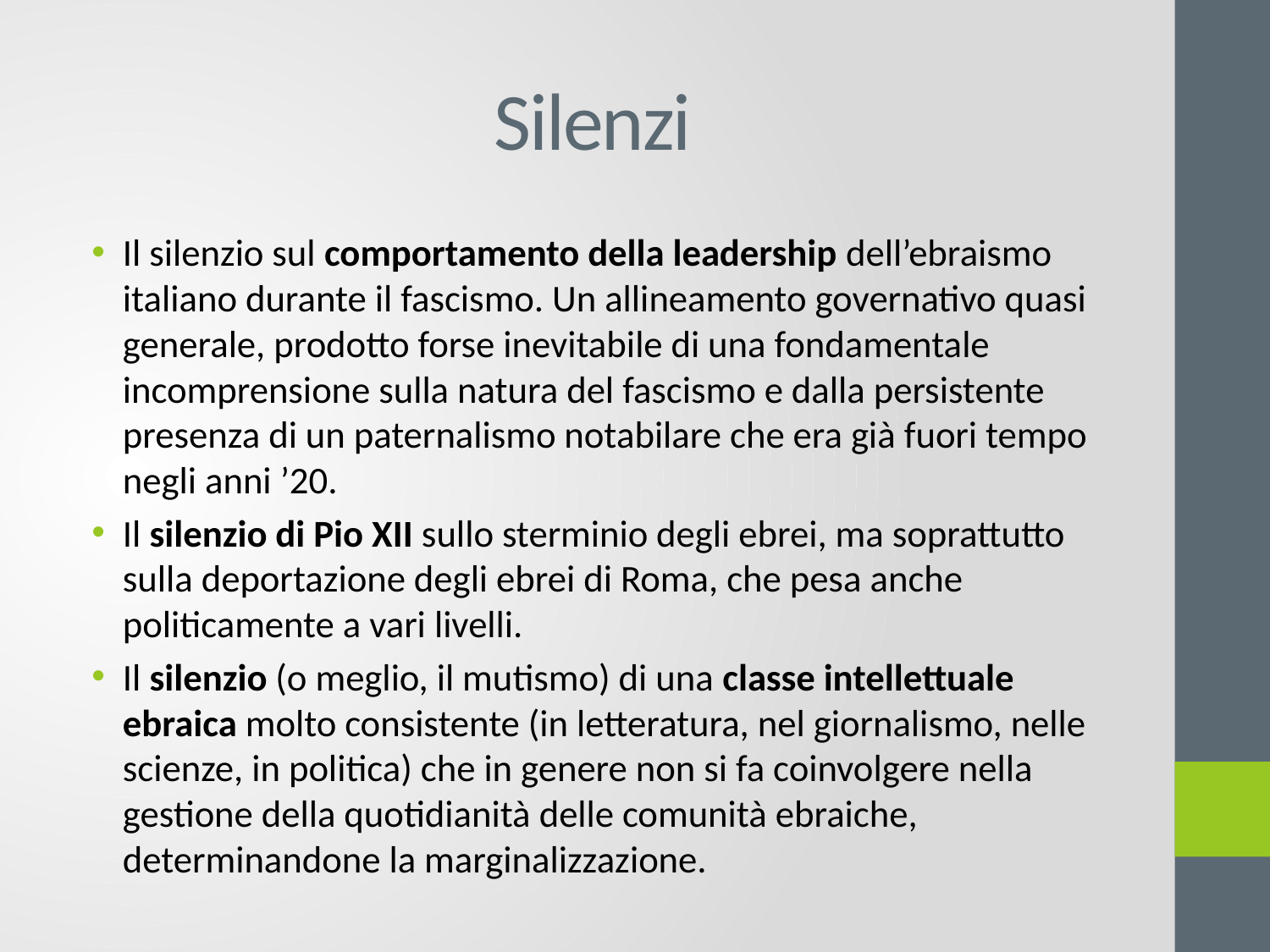

# Silenzi
Il silenzio sul comportamento della leadership dell’ebraismo italiano durante il fascismo. Un allineamento governativo quasi generale, prodotto forse inevitabile di una fondamentale incomprensione sulla natura del fascismo e dalla persistente presenza di un paternalismo notabilare che era già fuori tempo negli anni ’20.
Il silenzio di Pio XII sullo sterminio degli ebrei, ma soprattutto sulla deportazione degli ebrei di Roma, che pesa anche politicamente a vari livelli.
Il silenzio (o meglio, il mutismo) di una classe intellettuale ebraica molto consistente (in letteratura, nel giornalismo, nelle scienze, in politica) che in genere non si fa coinvolgere nella gestione della quotidianità delle comunità ebraiche, determinandone la marginalizzazione.